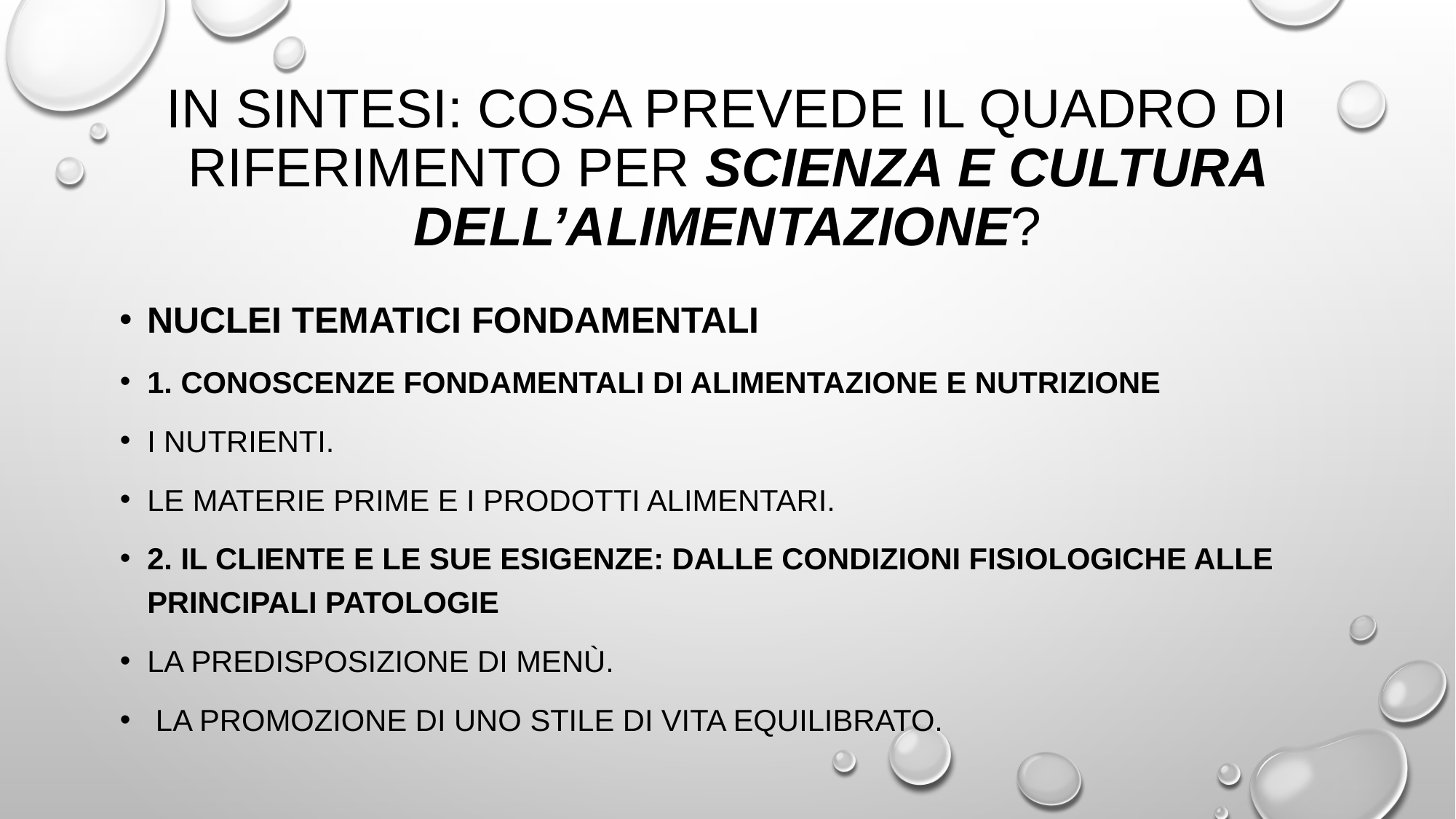

# In sintesi: Cosa prevede il quadro di riferimento per SCIENZA E CULTURA DELL’ALIMENTAZIONE?
Nuclei tematici fondamentali
1. Conoscenze fondamentali di alimentazione e nutrizione
I nutrienti.
Le materie prime e i prodotti alimentari.
2. Il cliente e le sue esigenze: dalle condizioni fisiologiche alle principali patologie
La predisposizione di menù.
 La promozione di uno stile di vita equilibrato.